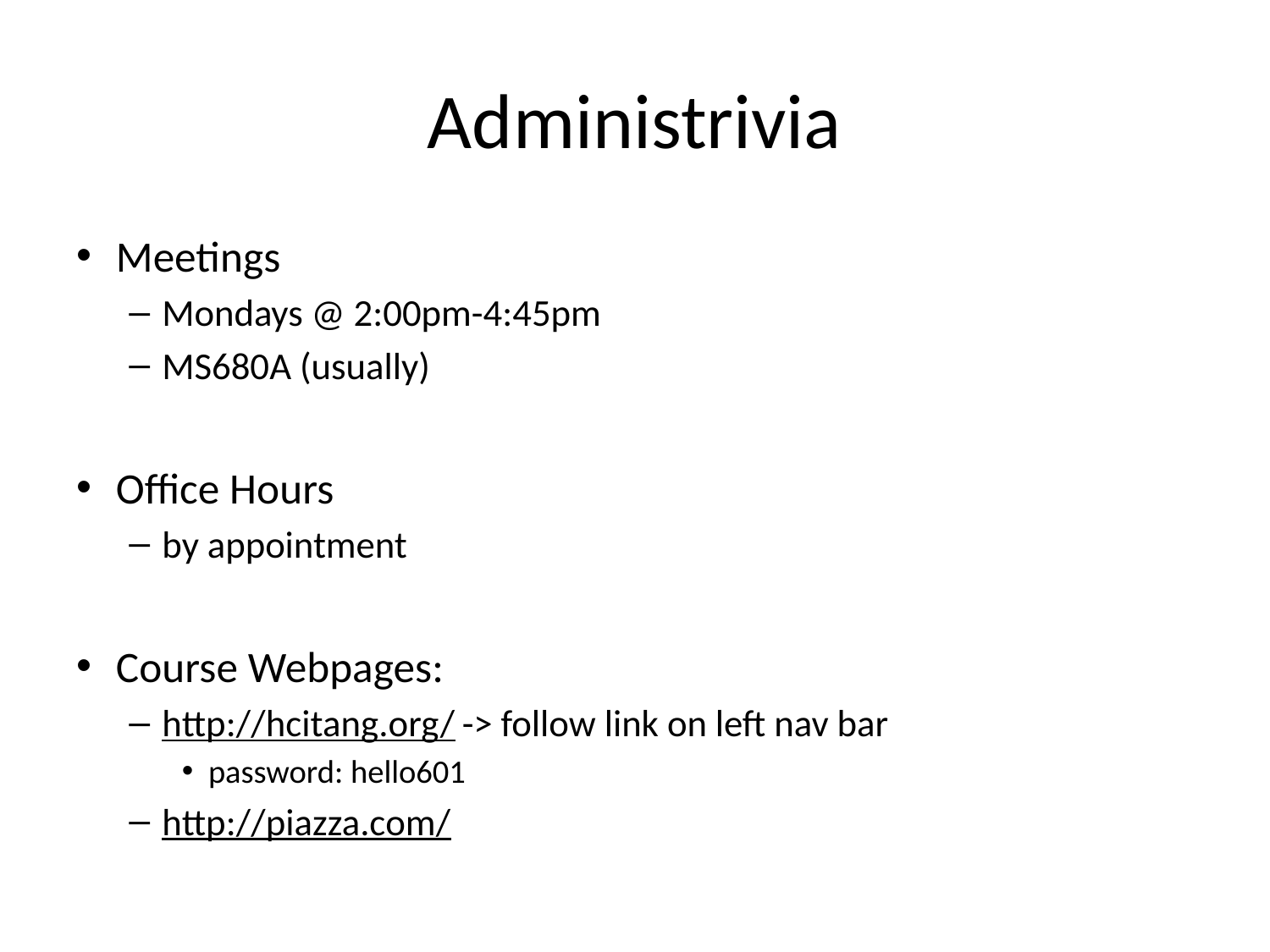

# Administrivia
Meetings
Mondays @ 2:00pm-4:45pm
MS680A (usually)

Office Hours
by appointment

Course Webpages:
http://hcitang.org/ -> follow link on left nav bar
password: hello601
http://piazza.com/